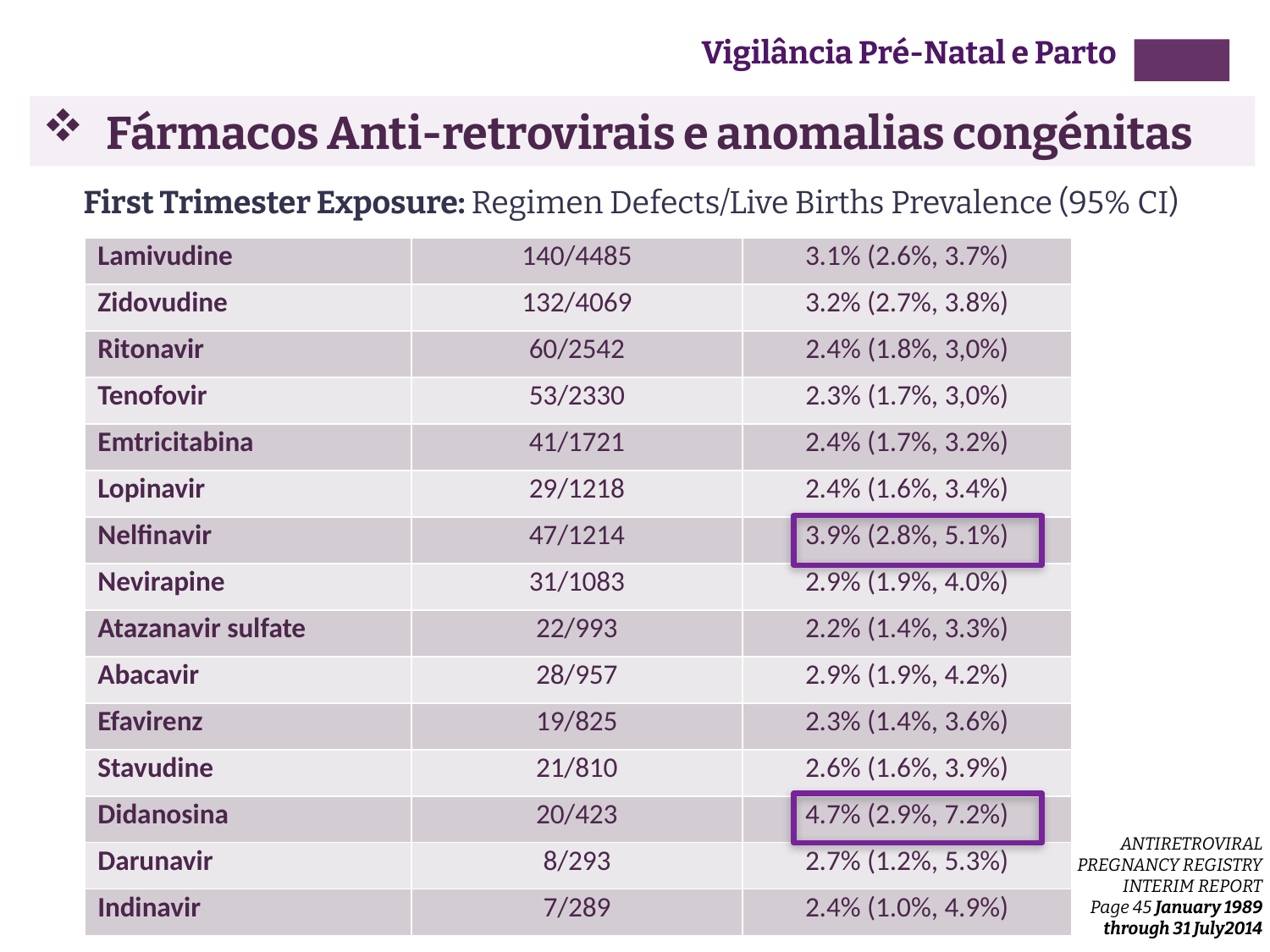

Vigilância Pré-Natal e Parto
Fármacos Anti-retrovirais e anomalias congénitas
First Trimester Exposure: Regimen Defects/Live Births Prevalence (95% CI)
| Lamivudine | 140/4485 | 3.1% (2.6%, 3.7%) |
| --- | --- | --- |
| Zidovudine | 132/4069 | 3.2% (2.7%, 3.8%) |
| Ritonavir | 60/2542 | 2.4% (1.8%, 3,0%) |
| Tenofovir | 53/2330 | 2.3% (1.7%, 3,0%) |
| Emtricitabina | 41/1721 | 2.4% (1.7%, 3.2%) |
| Lopinavir | 29/1218 | 2.4% (1.6%, 3.4%) |
| Nelfinavir | 47/1214 | 3.9% (2.8%, 5.1%) |
| Nevirapine | 31/1083 | 2.9% (1.9%, 4.0%) |
| Atazanavir sulfate | 22/993 | 2.2% (1.4%, 3.3%) |
| Abacavir | 28/957 | 2.9% (1.9%, 4.2%) |
| Efavirenz | 19/825 | 2.3% (1.4%, 3.6%) |
| Stavudine | 21/810 | 2.6% (1.6%, 3.9%) |
| Didanosina | 20/423 | 4.7% (2.9%, 7.2%) |
| Darunavir | 8/293 | 2.7% (1.2%, 5.3%) |
| Indinavir | 7/289 | 2.4% (1.0%, 4.9%) |

ANTIRETROVIRAL PREGNANCY REGISTRY INTERIM REPORT
Page 45 January 1989 through 31 July2014